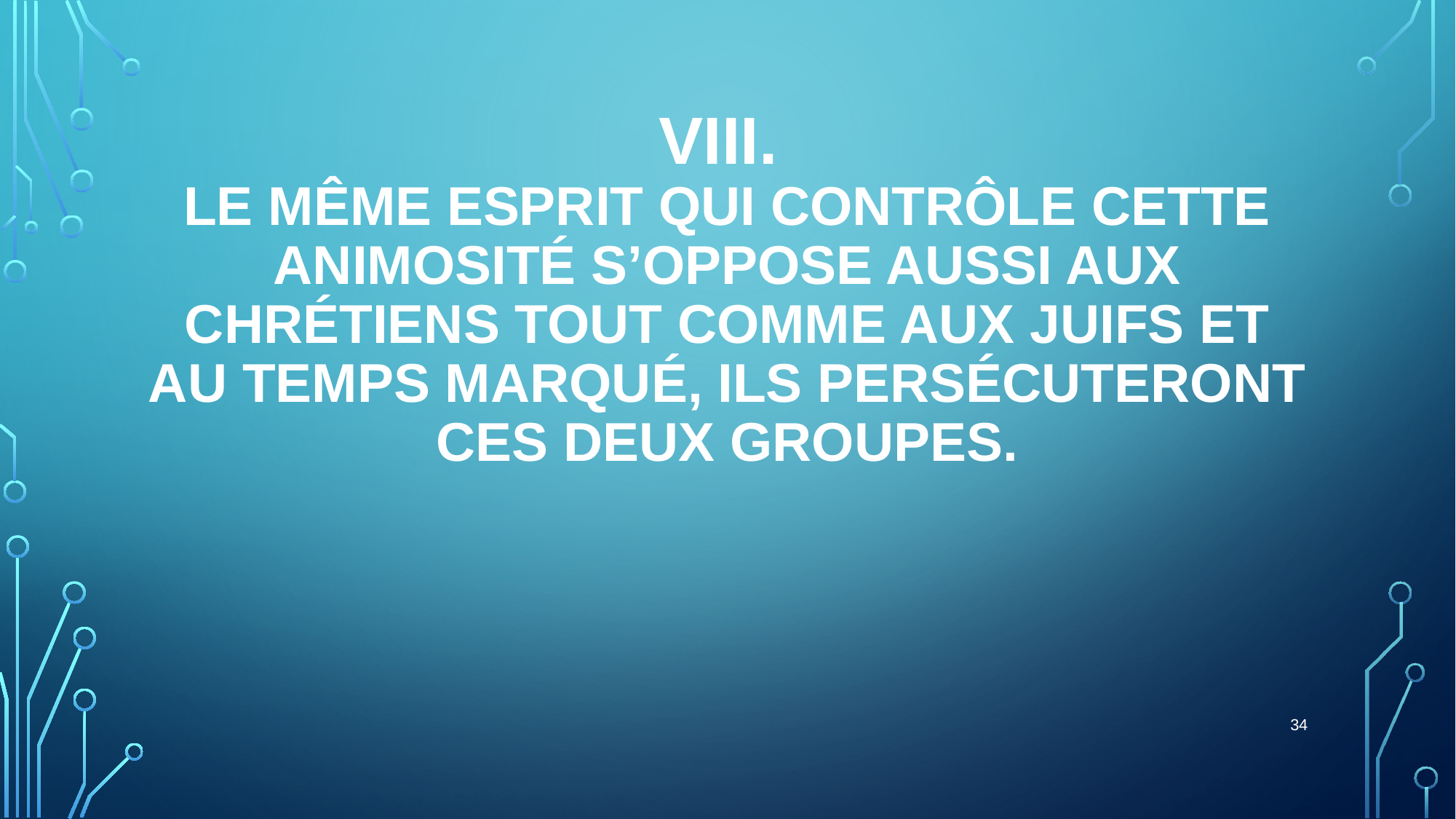

# VIII. Le même esprit qui contrôle cette animosité s’oppose aussi aux chrétiens tout comme aux juifs et au temps marqué, ils persécuteront ces deux groupes.
34